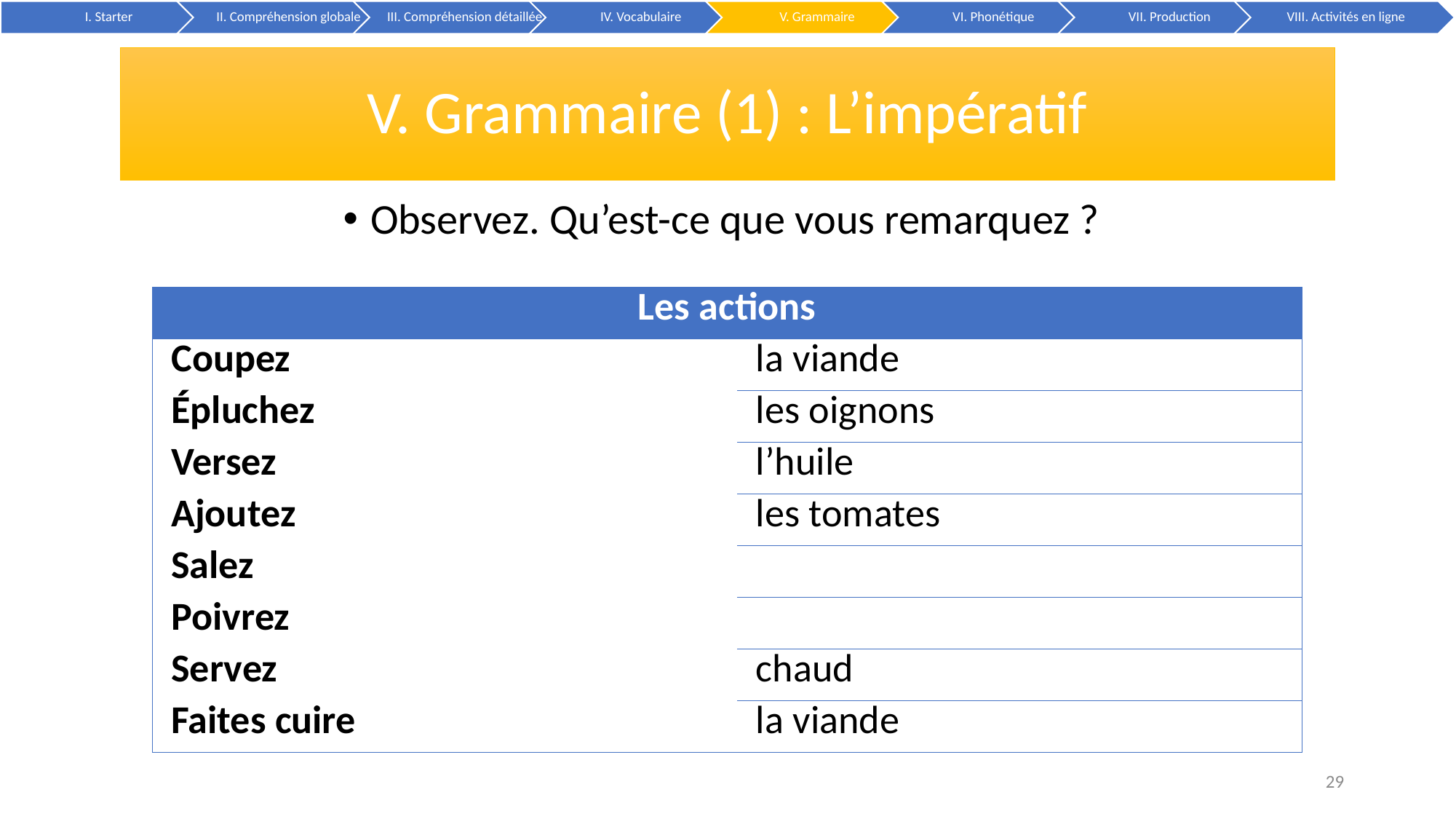

I. Starter
II. Compréhension globale
III. Compréhension détaillée
IV. Vocabulaire
V. Grammaire
VI. Phonétique
VII. Production
VIII. Activités en ligne
# V. Grammaire (1) : L’impératif
Observez. Qu’est-ce que vous remarquez ?
| Les actions |  |
| --- | --- |
| Coupez | la viande |
| Épluchez | les oignons |
| Versez | l’huile |
| Ajoutez | les tomates |
| Salez |  |
| Poivrez |  |
| Servez | chaud |
| Faites cuire | la viande |
29